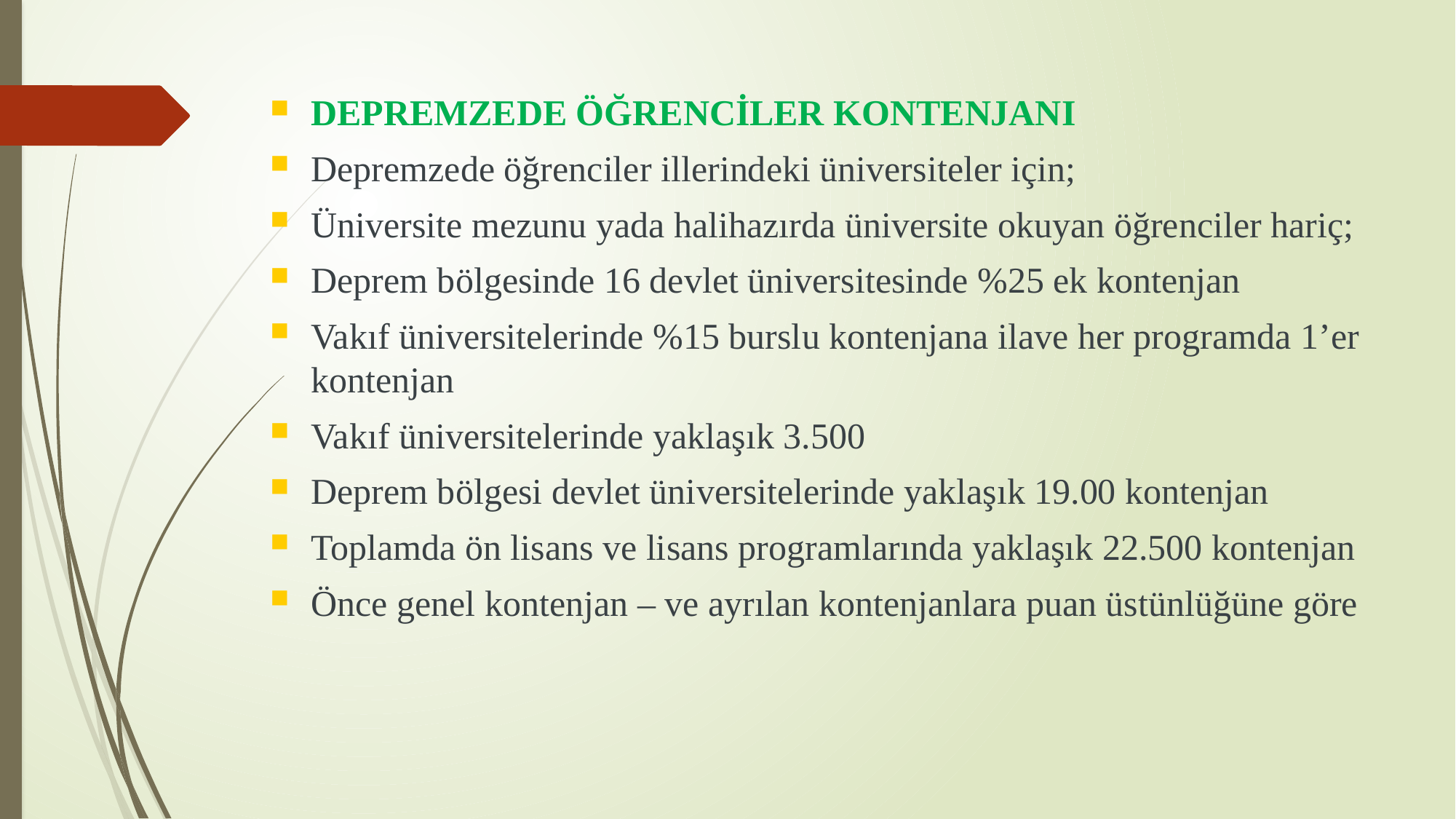

DEPREMZEDE ÖĞRENCİLER KONTENJANI
Depremzede öğrenciler illerindeki üniversiteler için;
Üniversite mezunu yada halihazırda üniversite okuyan öğrenciler hariç;
Deprem bölgesinde 16 devlet üniversitesinde %25 ek kontenjan
Vakıf üniversitelerinde %15 burslu kontenjana ilave her programda 1’er kontenjan
Vakıf üniversitelerinde yaklaşık 3.500
Deprem bölgesi devlet üniversitelerinde yaklaşık 19.00 kontenjan
Toplamda ön lisans ve lisans programlarında yaklaşık 22.500 kontenjan
Önce genel kontenjan – ve ayrılan kontenjanlara puan üstünlüğüne göre